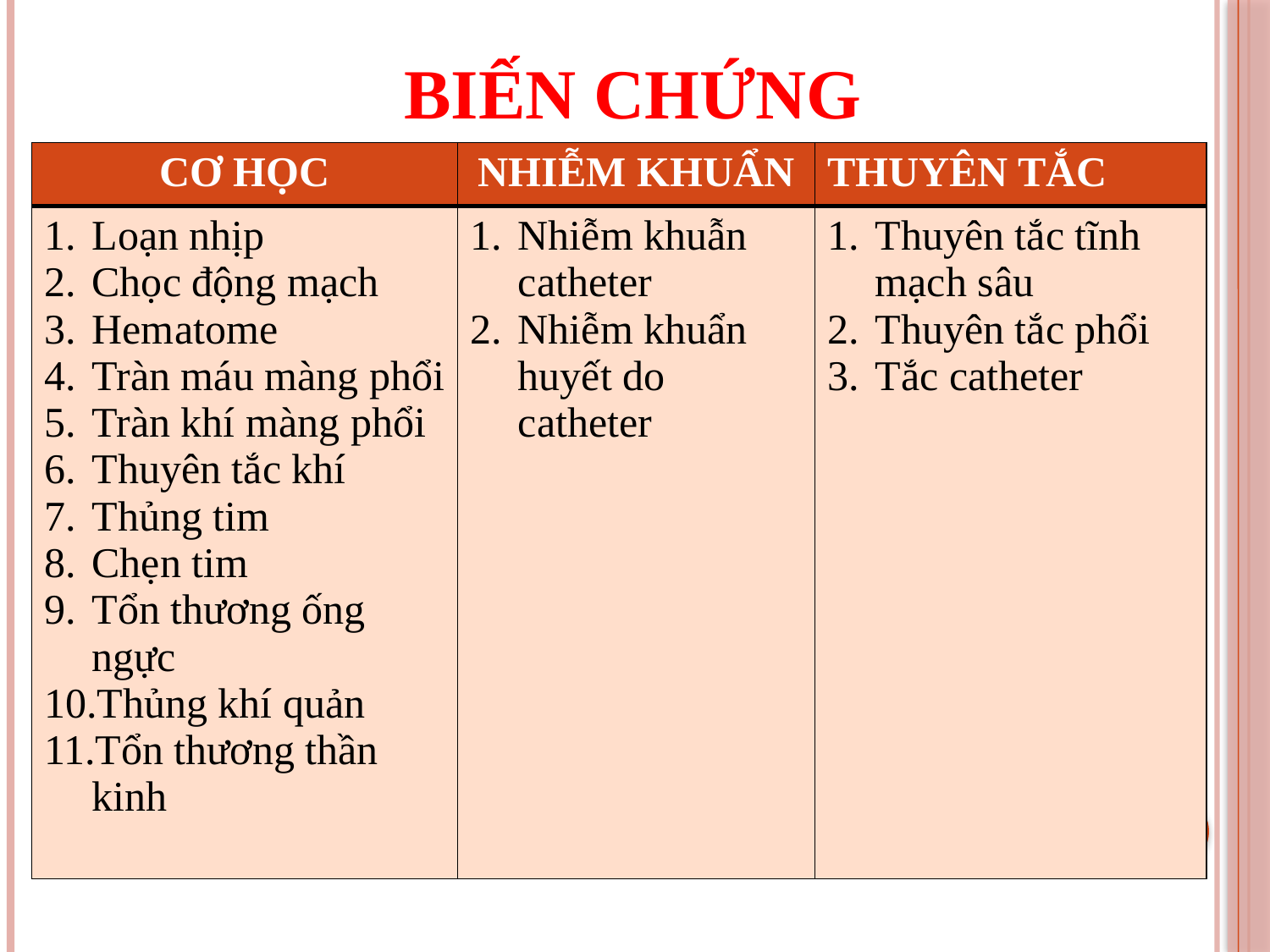

BIẾN CHỨNG
| CƠ HỌC | NHIỄM KHUẨN | THUYÊN TẮC |
| --- | --- | --- |
| Loạn nhịp Chọc động mạch Hematome Tràn máu màng phổi Tràn khí màng phổi Thuyên tắc khí Thủng tim Chẹn tim Tổn thương ống ngực Thủng khí quản Tổn thương thần kinh | Nhiễm khuẫn catheter Nhiễm khuẩn huyết do catheter | Thuyên tắc tĩnh mạch sâu Thuyên tắc phổi Tắc catheter |